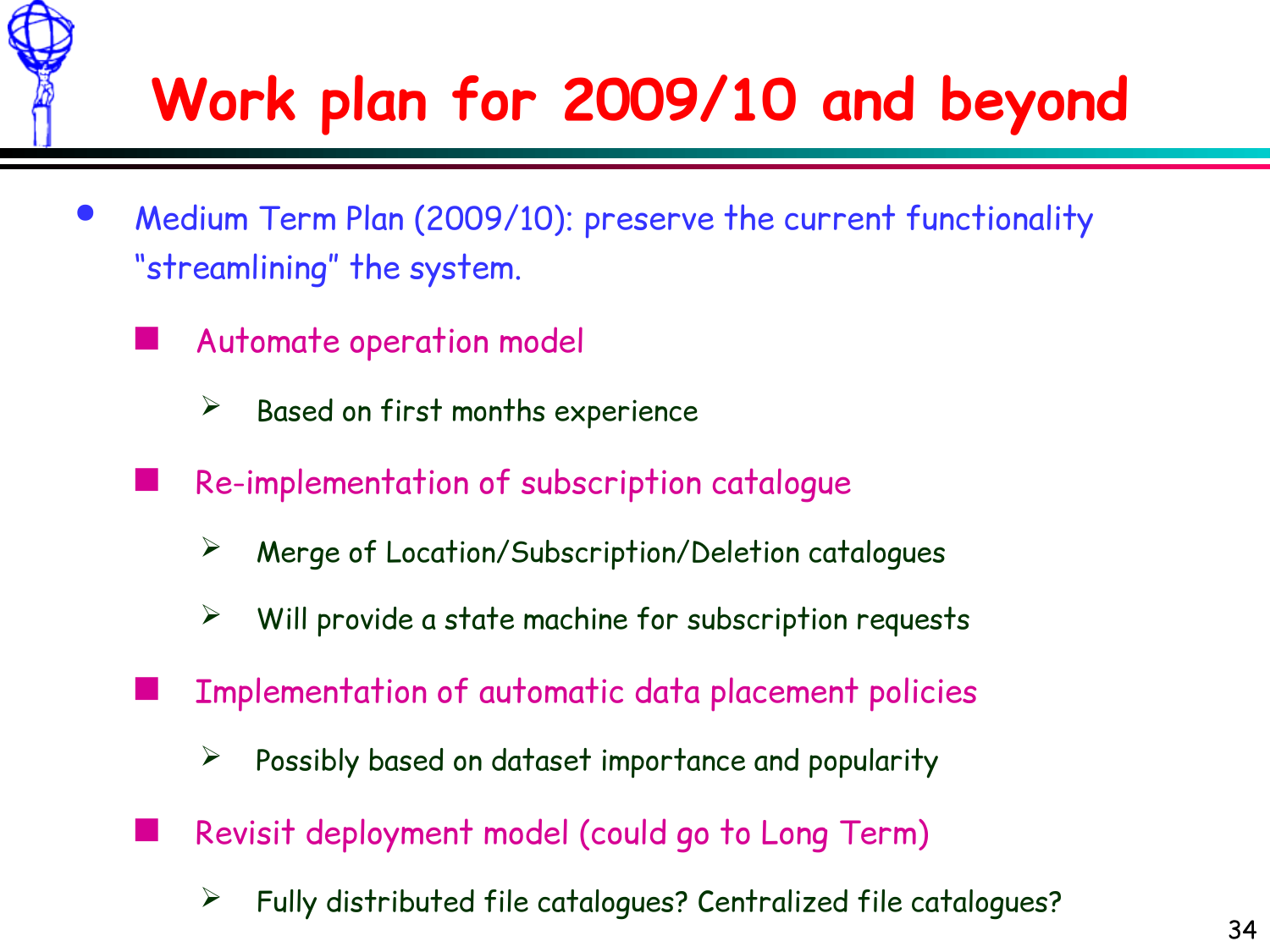

# Work plan for 2009/10 and beyond
Medium Term Plan (2009/10): preserve the current functionality “streamlining” the system.
Automate operation model
Based on first months experience
Re-implementation of subscription catalogue
Merge of Location/Subscription/Deletion catalogues
Will provide a state machine for subscription requests
Implementation of automatic data placement policies
Possibly based on dataset importance and popularity
Revisit deployment model (could go to Long Term)
Fully distributed file catalogues? Centralized file catalogues?
34